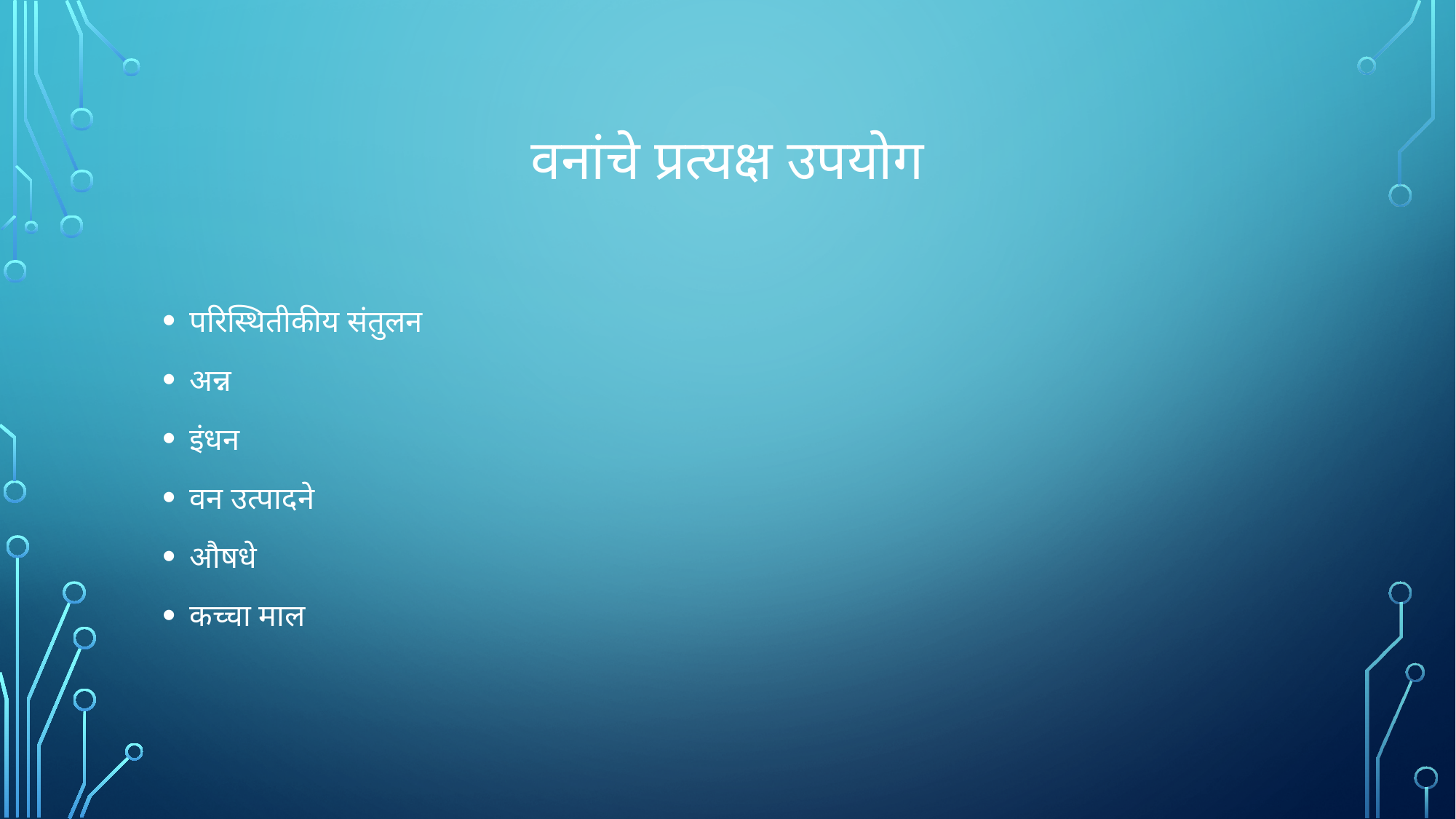

# वनांचे प्रत्यक्ष उपयोग
परिस्थितीकीय संतुलन
अन्न
इंधन
वन उत्पादने
औषधे
कच्चा माल